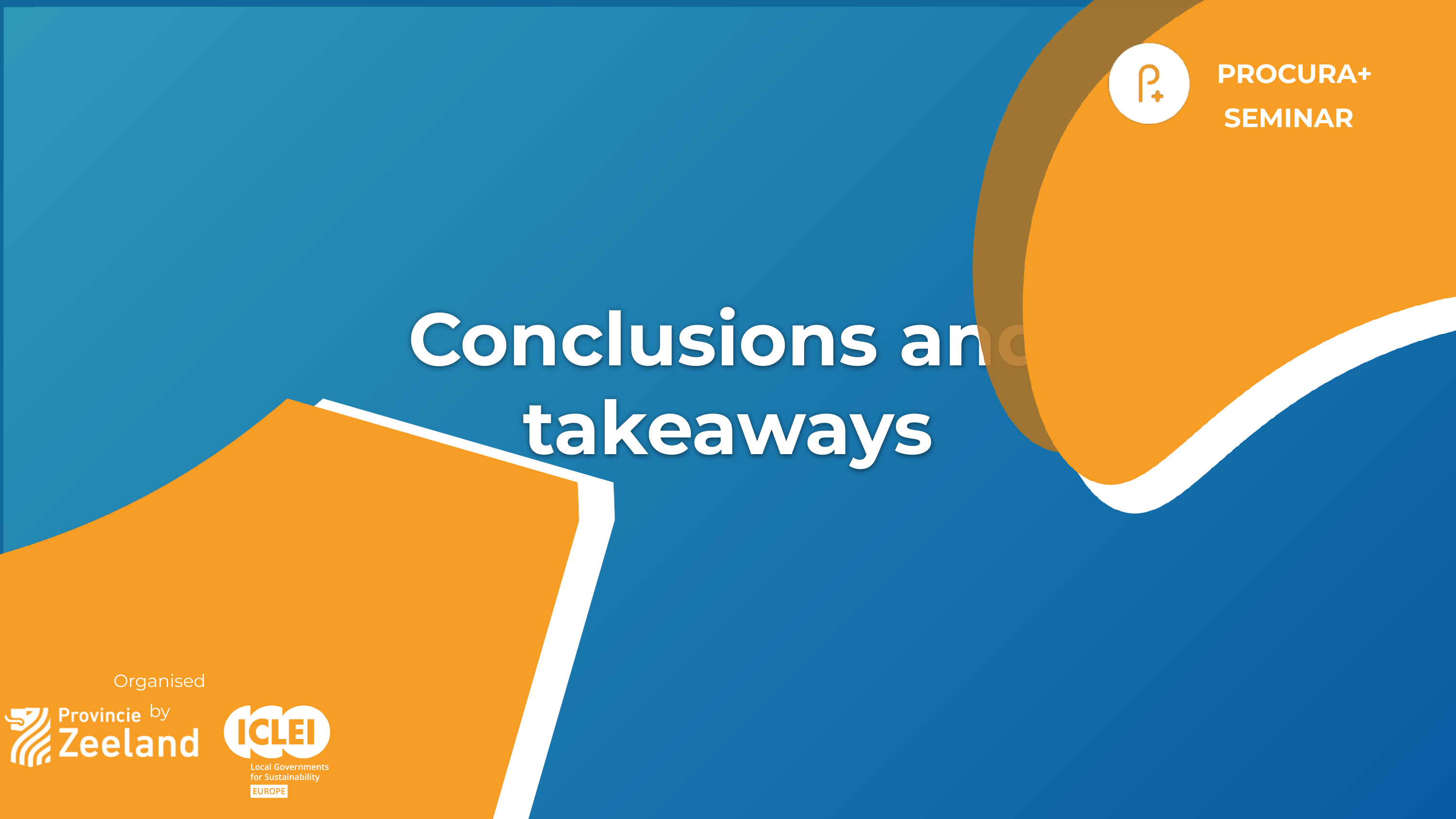

PROCURA+
 SEMINAR

Conclusions and takeaways
Organised by